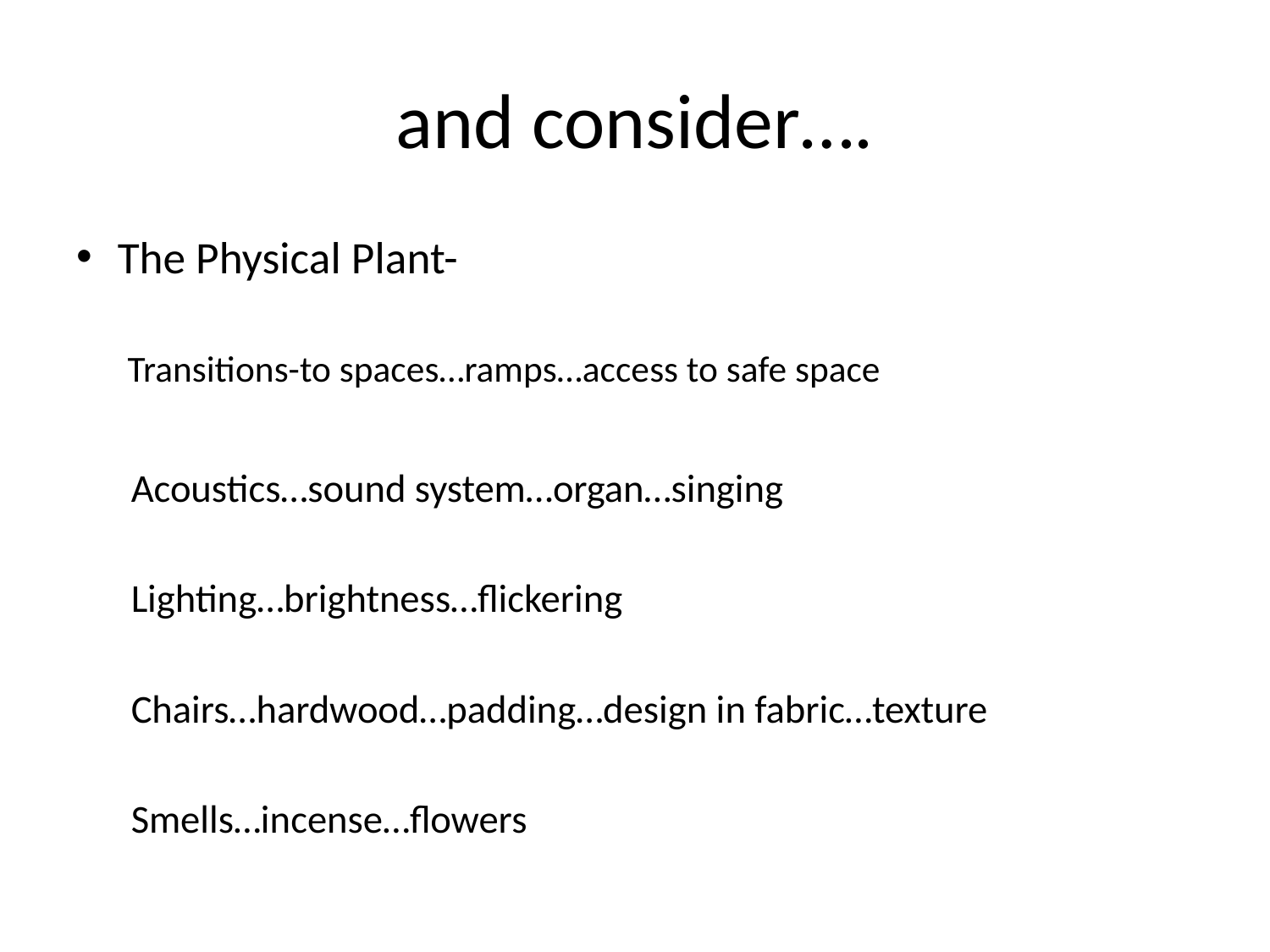

# and consider….
The Physical Plant-
 Transitions-to spaces…ramps…access to safe space

Acoustics…sound system…organ…singing

Lighting…brightness…flickering

Chairs…hardwood…padding…design in fabric…texture

Smells…incense…flowers